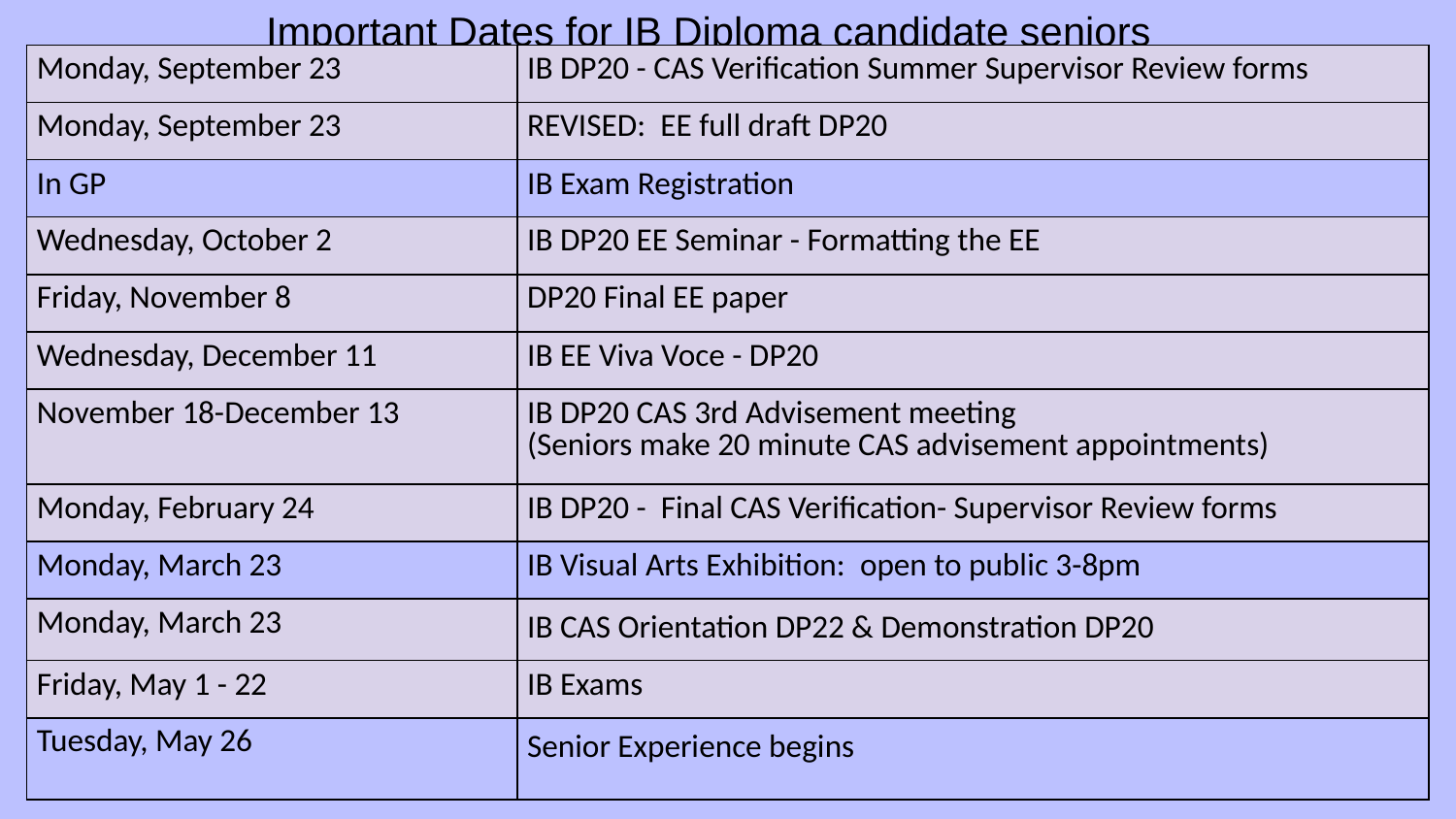

# Important Dates for IB Diploma candidate seniors

| Monday, September 23 | IB DP20 - CAS Verification Summer Supervisor Review forms |
| --- | --- |
| Monday, September 23 | REVISED: EE full draft DP20 |
| In GP | IB Exam Registration |
| Wednesday, October 2 | IB DP20 EE Seminar - Formatting the EE |
| Friday, November 8 | DP20 Final EE paper |
| Wednesday, December 11 | IB EE Viva Voce - DP20 |
| November 18-December 13 | IB DP20 CAS 3rd Advisement meeting (Seniors make 20 minute CAS advisement appointments) |
| Monday, February 24 | IB DP20 - Final CAS Verification- Supervisor Review forms |
| Monday, March 23 | IB Visual Arts Exhibition: open to public 3-8pm |
| Monday, March 23 | IB CAS Orientation DP22 & Demonstration DP20 |
| Friday, May 1 - 22 | IB Exams |
| Tuesday, May 26 | Senior Experience begins |